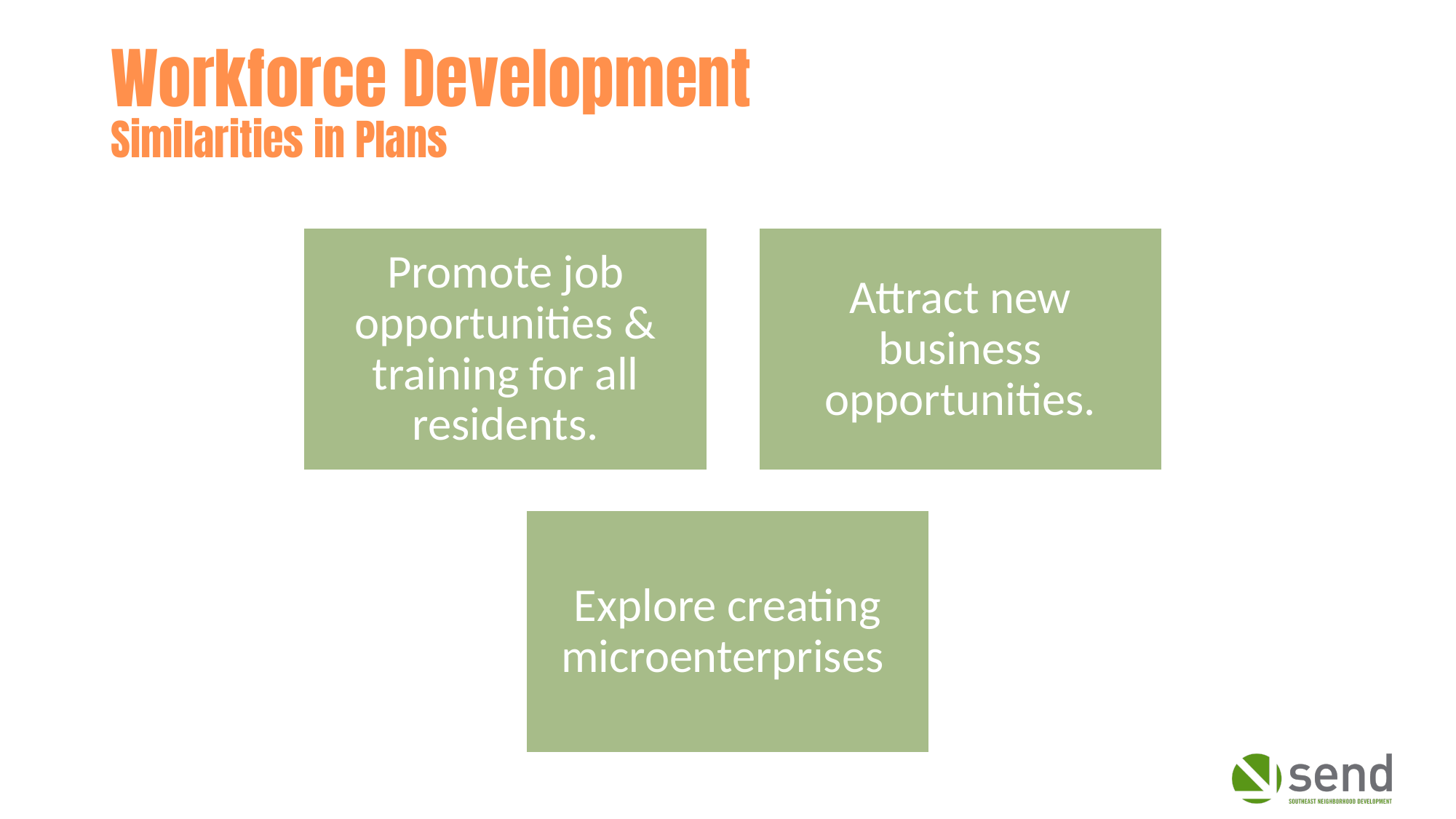

Workforce Development
Similarities in Plans
Promote job opportunities & training for all residents.
Attract new business opportunities.
Explore creating microenterprises